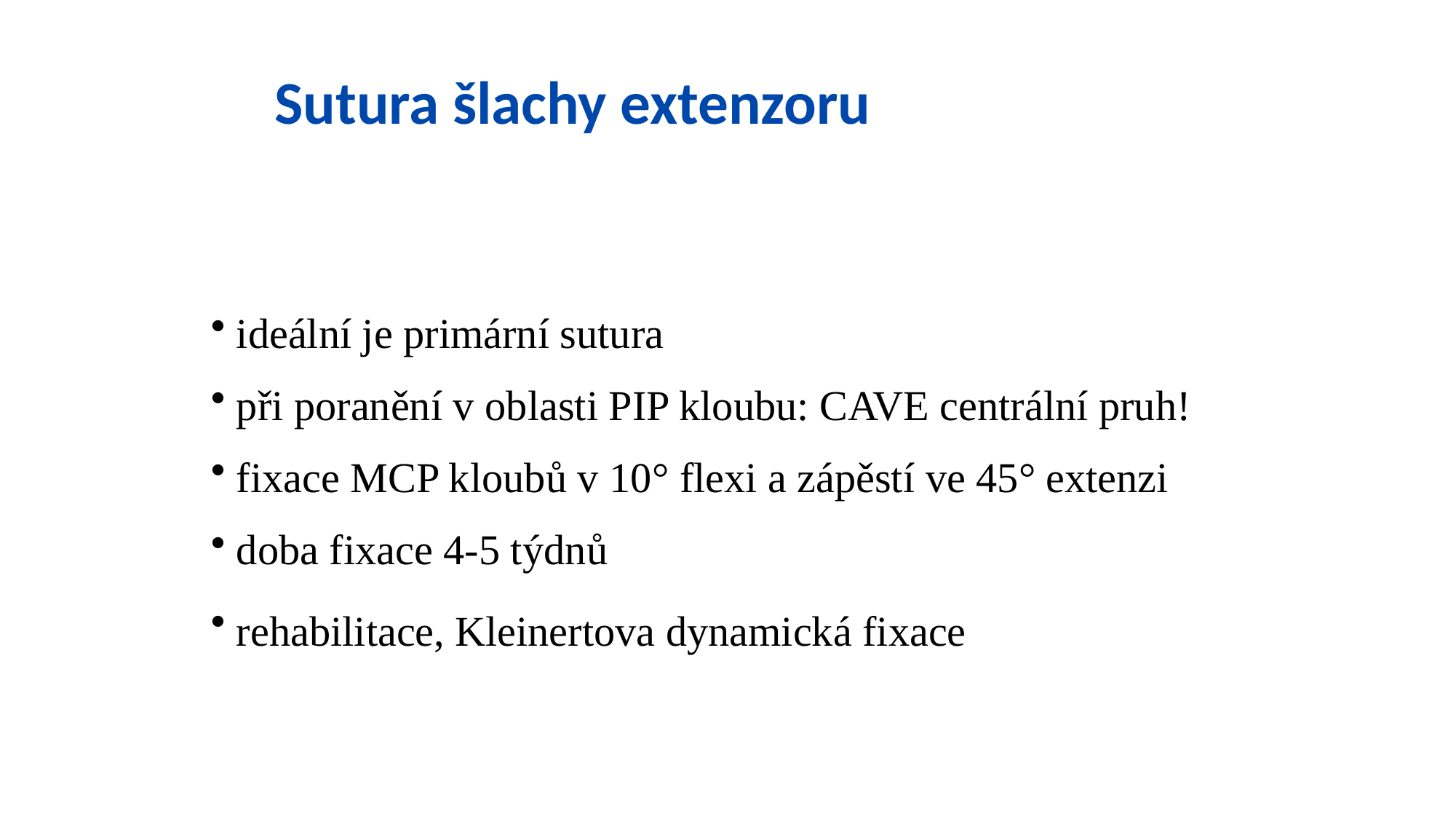

# Sutura šlachy extenzoru
 ideální je primární sutura
 při poranění v oblasti PIP kloubu: CAVE centrální pruh!
 fixace MCP kloubů v 10° flexi a zápěstí ve 45° extenzi
 doba fixace 4-5 týdnů
 rehabilitace, Kleinertova dynamická fixace